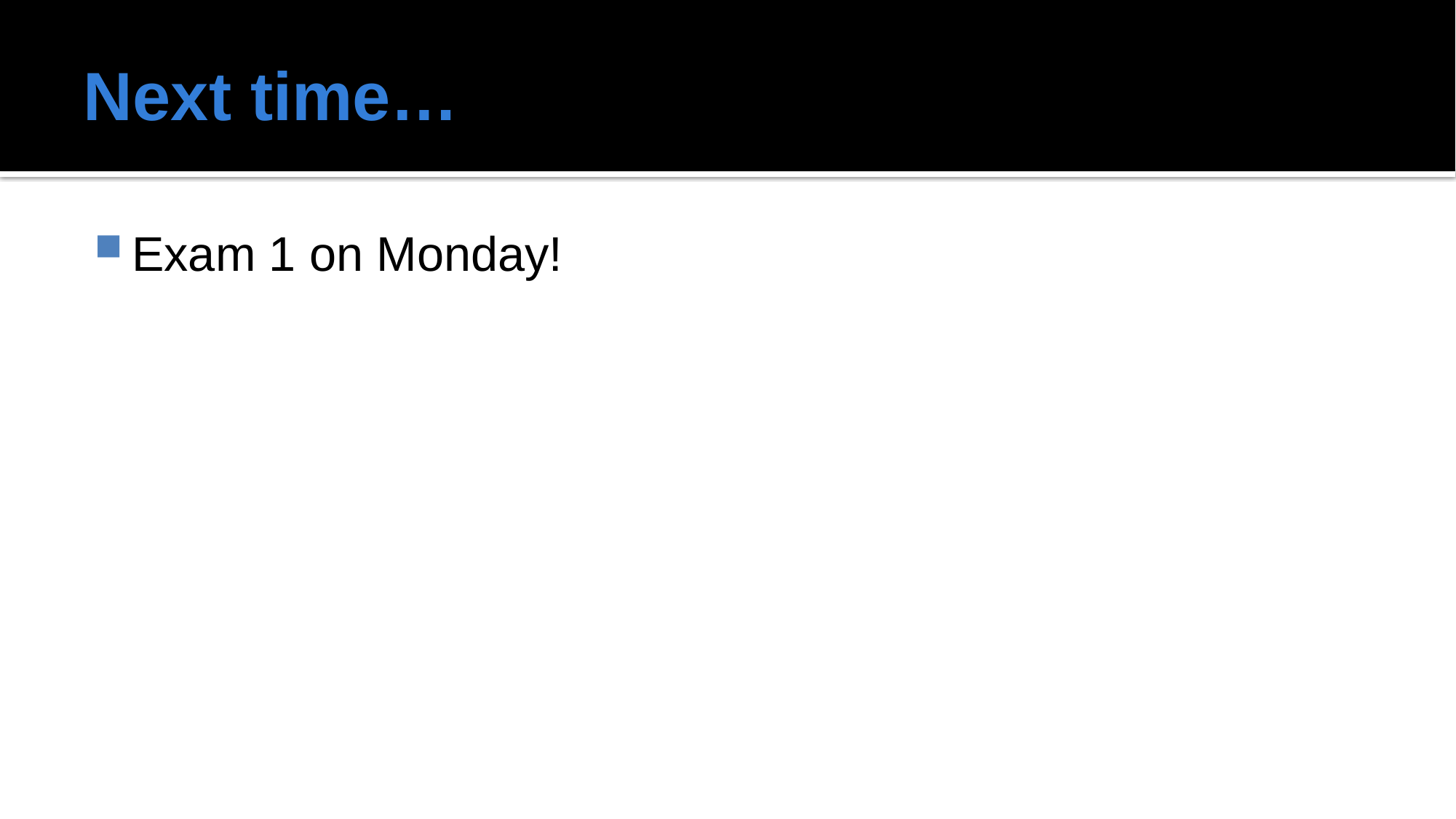

# Next time…
Exam 1 on Monday!